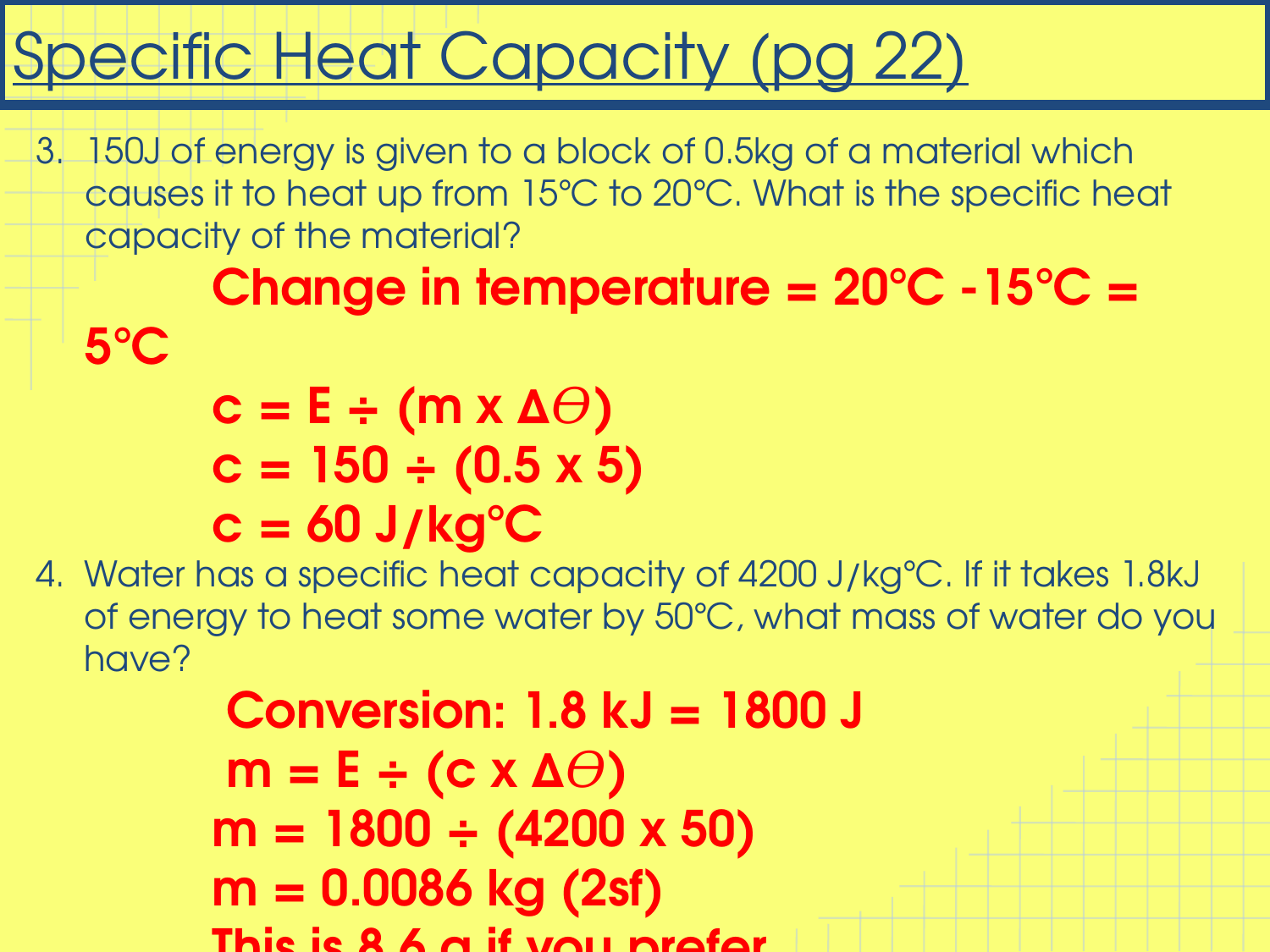

# Specific Heat Capacity (pg 22)
150J of energy is given to a block of 0.5kg of a material which causes it to heat up from 15℃ to 20℃. What is the specific heat capacity of the material?
	Change in temperature = 20℃ -15℃ = 5℃
	c = E ÷ (m x Δ𝛳)
	c = 150 ÷ (0.5 x 5)
	c = 60 J/kg℃
Water has a specific heat capacity of 4200 J/kg℃. If it takes 1.8kJ of energy to heat some water by 50℃, what mass of water do you have?
	Conversion: 1.8 kJ = 1800 J
	m = E ÷ (c x Δ𝛳)
	m = 1800 ÷ (4200 x 50)
	m = 0.0086 kg (2sf)
	This is 8.6 g if you prefer.